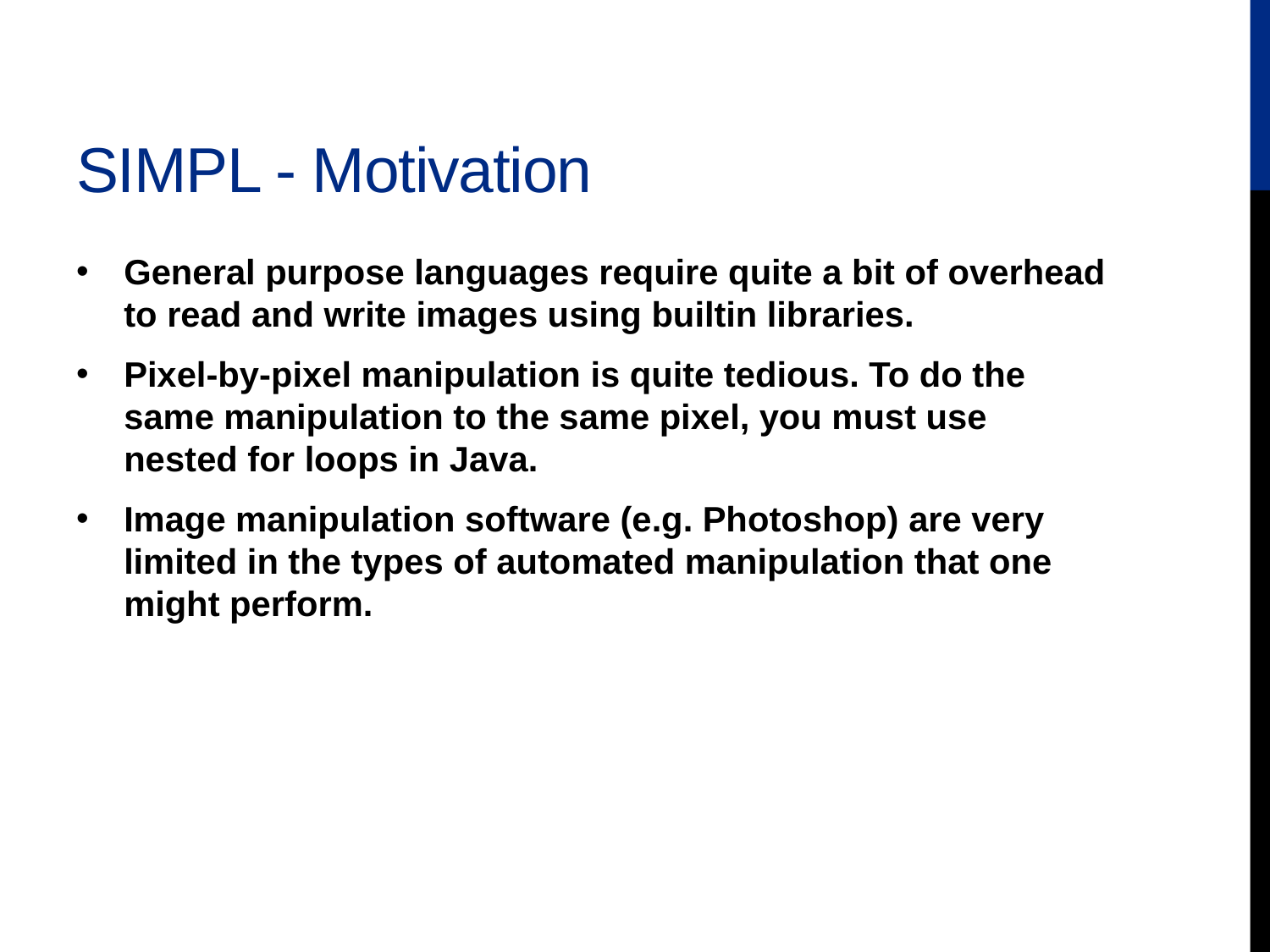

# SIMPL - Motivation
General purpose languages require quite a bit of overhead to read and write images using builtin libraries.
Pixel-by-pixel manipulation is quite tedious. To do the same manipulation to the same pixel, you must use nested for loops in Java.
Image manipulation software (e.g. Photoshop) are very limited in the types of automated manipulation that one might perform.